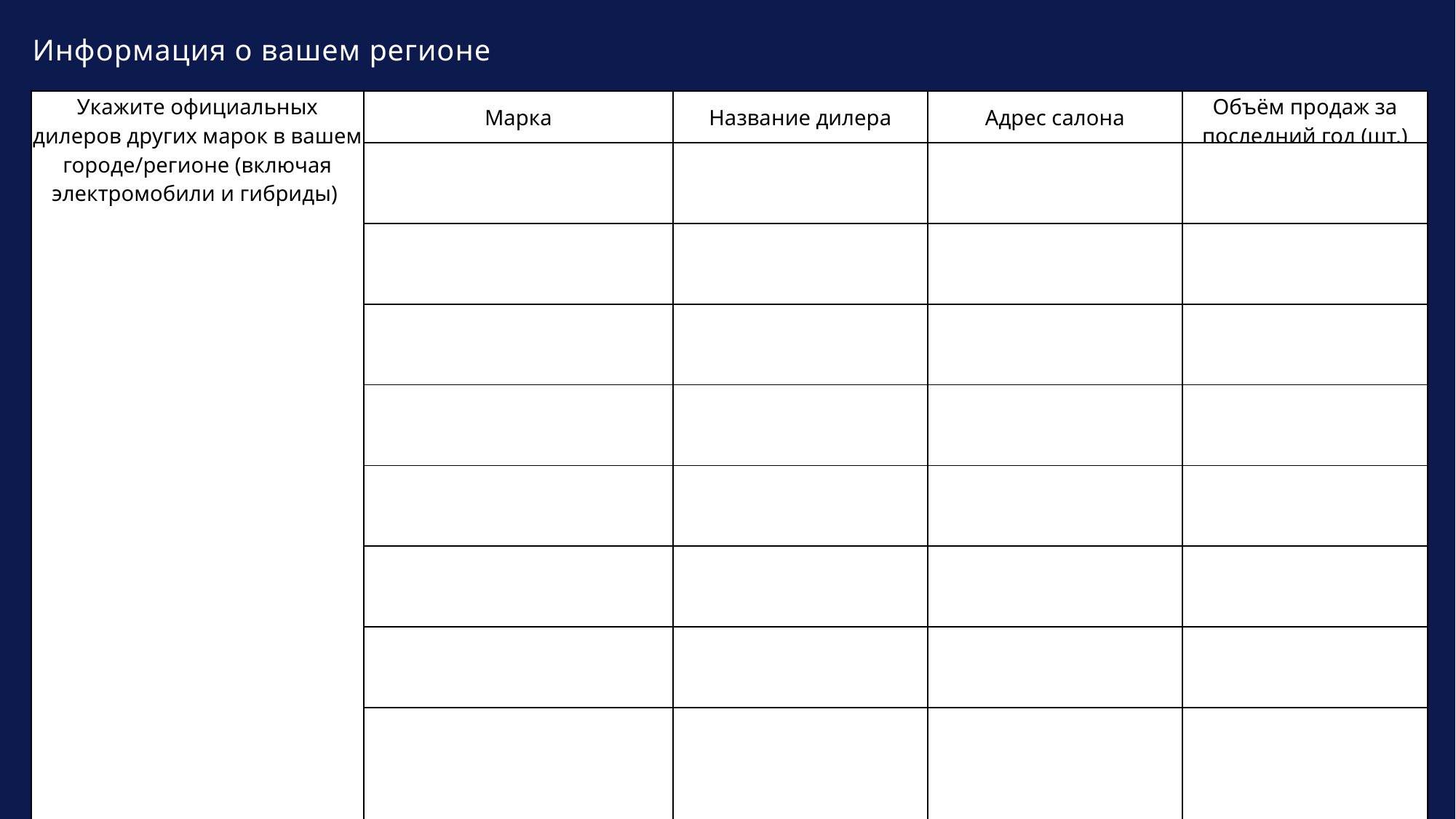

# Информация о вашем регионе
| Укажите официальных дилеров других марок в вашем городе/регионе (включая электромобили и гибриды) | Марка | Название дилера | Адрес салона | Объём продаж за последний год (шт.) |
| --- | --- | --- | --- | --- |
|  |  |  |  |  |
|  |  |  |  |  |
|  |  |  |  |  |
|  |  |  |  |  |
|  |  |  |  |  |
|  |  |  |  |  |
|  |  |  |  |  |
|  |  |  |  |  |